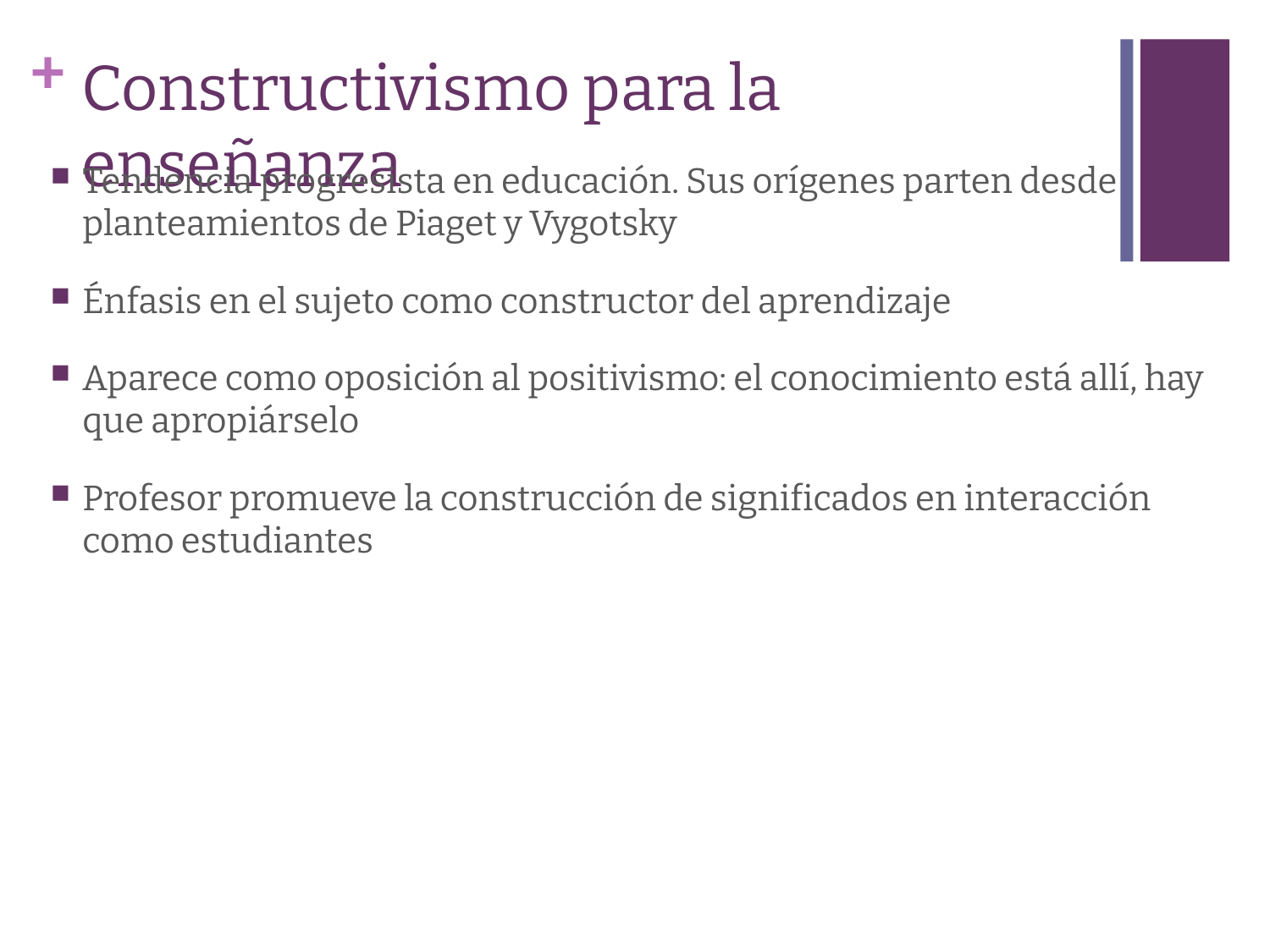

# Constructivismo para la enseñanza
Tendencia progresista en educación. Sus orígenes parten desde planteamientos de Piaget y Vygotsky
Énfasis en el sujeto como constructor del aprendizaje
Aparece como oposición al positivismo: el conocimiento está allí, hay que apropiárselo
Profesor promueve la construcción de significados en interacción como estudiantes